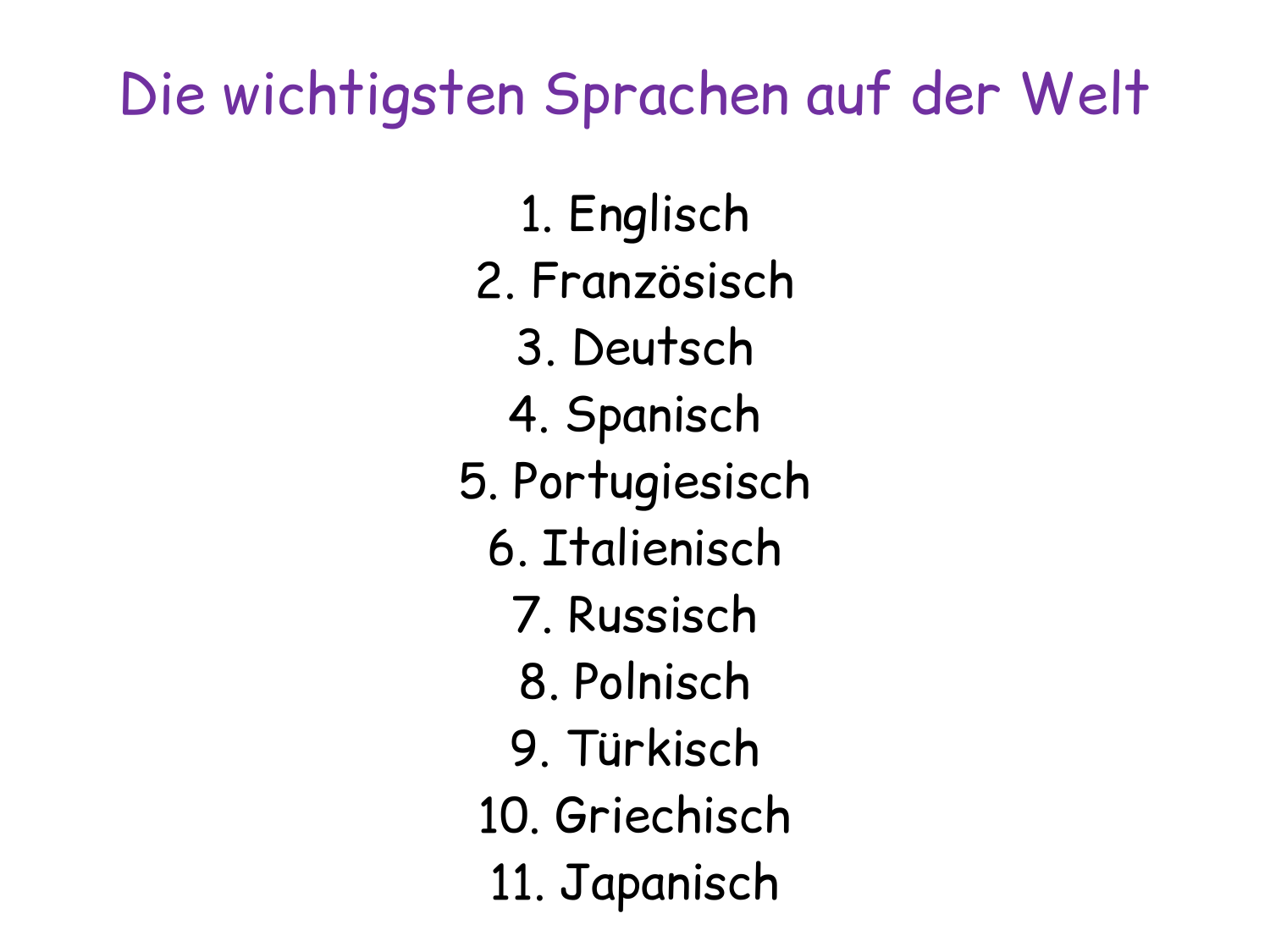

# Die wichtigsten Sprachen auf der Welt
1. Englisch
2. Französisch
3. Deutsch
4. Spanisch
5. Portugiesisch
6. Italienisch
7. Russisch
8. Polnisch
9. Türkisch
10. Griechisch
11. Japanisch